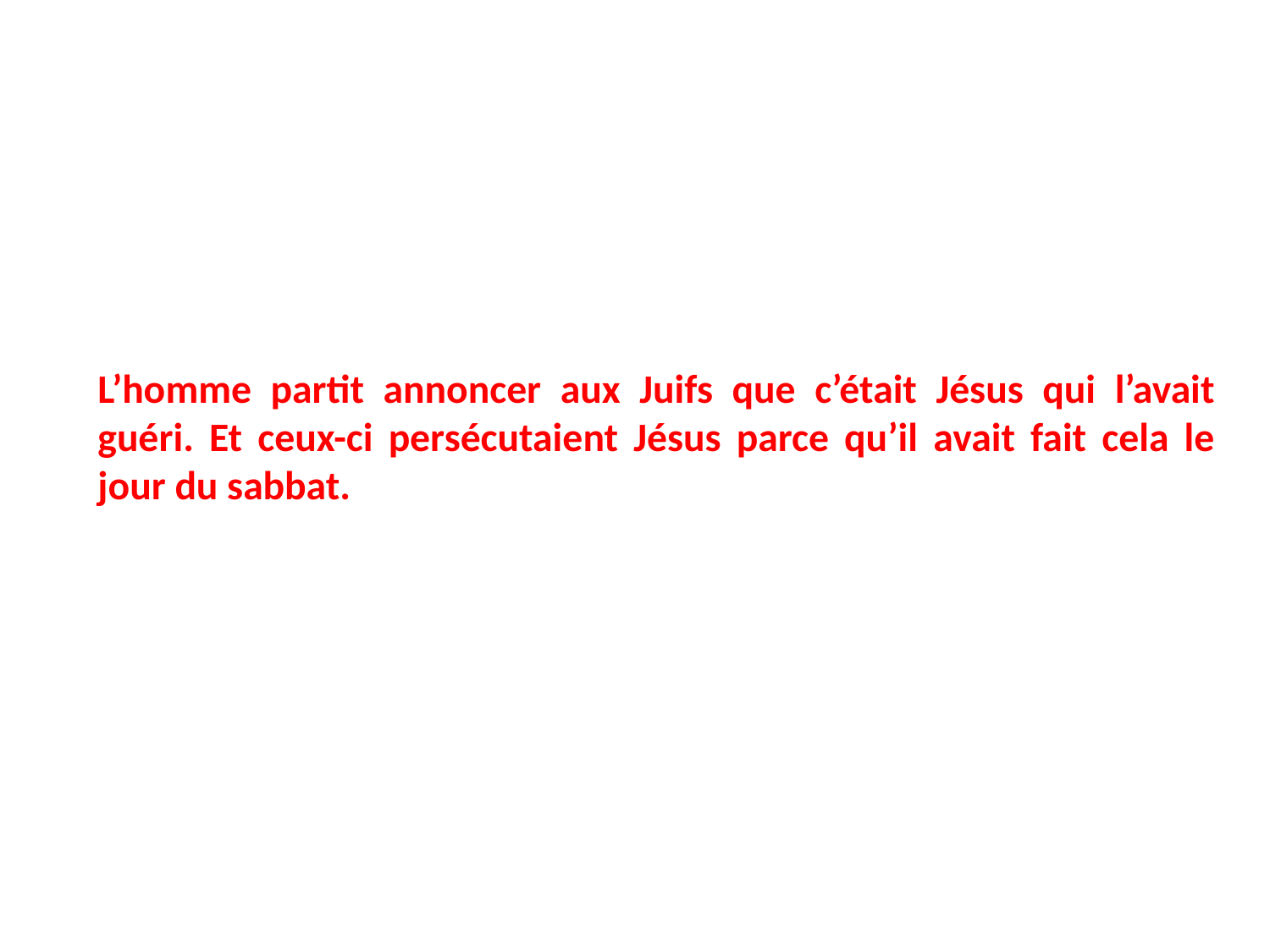

# L’homme partit annoncer aux Juifs que c’était Jésus qui l’avait guéri. Et ceux-ci persécutaient Jésus parce qu’il avait fait cela le jour du sabbat.